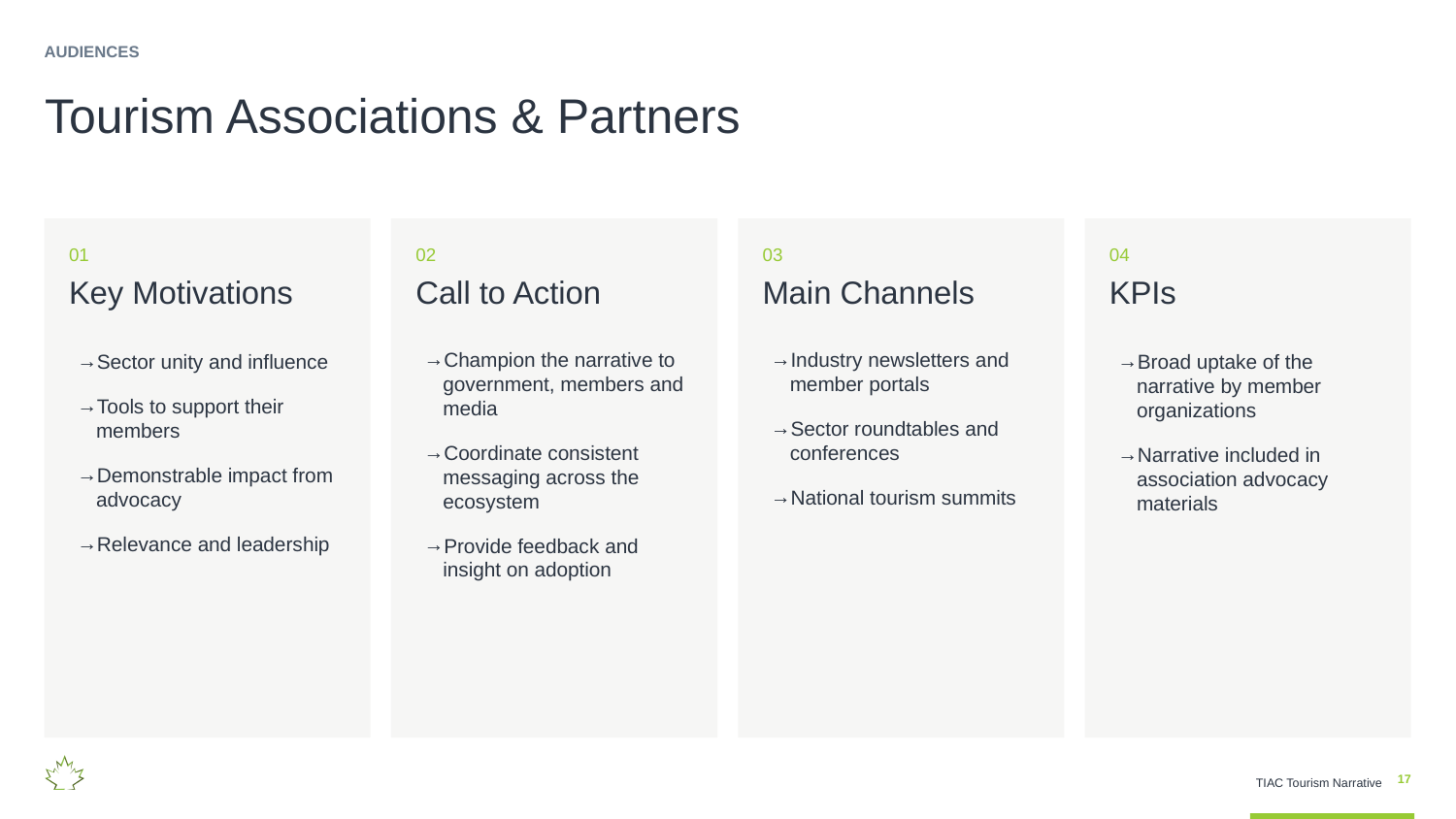

AUDIENCES
Tourism Associations & Partners

01
Key Motivations

Sector unity and influence
Tools to support their members
Demonstrable impact from advocacy
Relevance and leadership

02
Call to Action

Champion the narrative to government, members and media
Coordinate consistent messaging across the ecosystem
Provide feedback and insight on adoption

03
Main Channels

Industry newsletters and member portals
Sector roundtables and conferences
National tourism summits

04
KPIs

Broad uptake of the narrative by member organizations
Narrative included in association advocacy materials